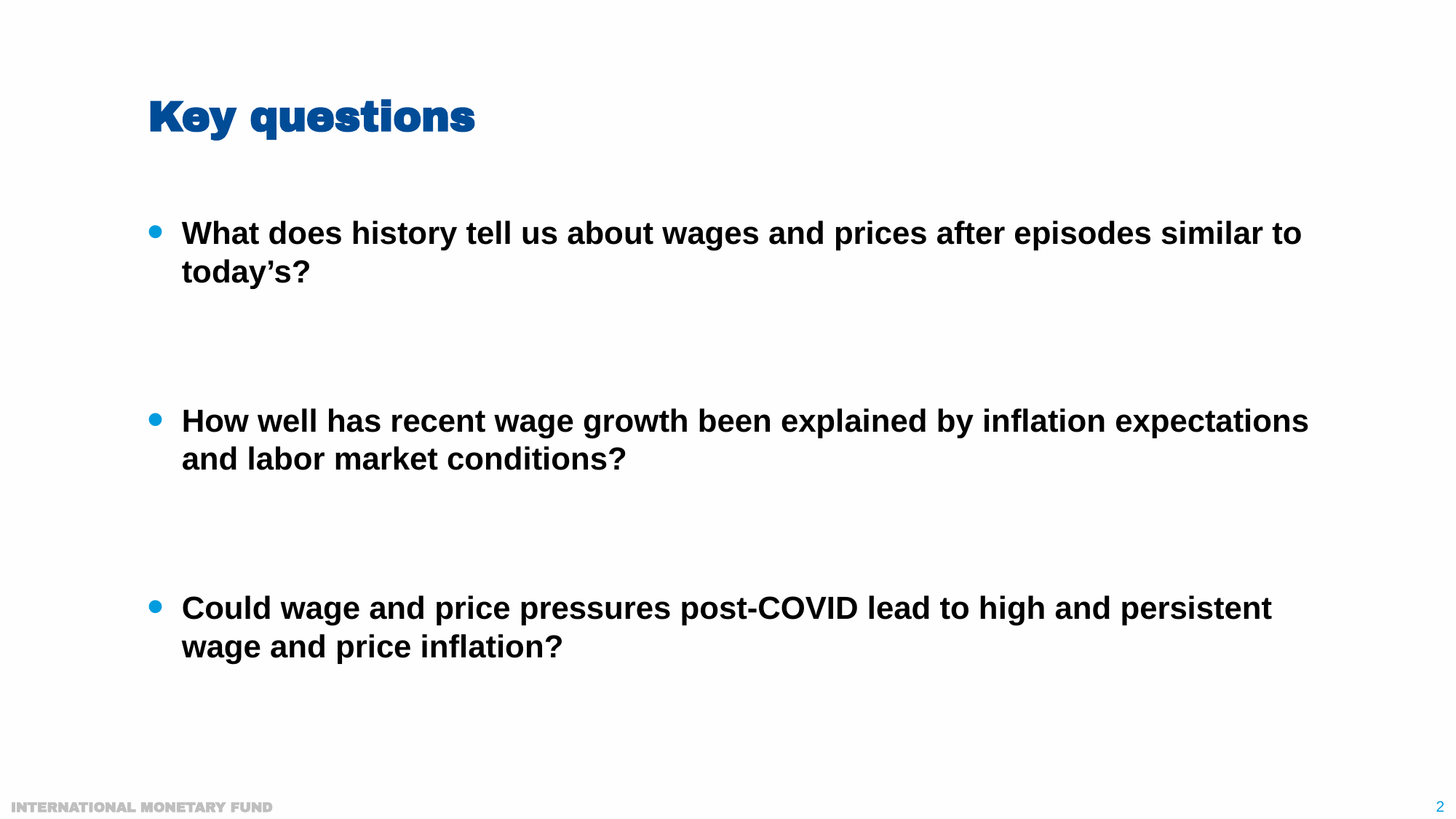

# Key questions
What does history tell us about wages and prices after episodes similar to today’s?

How well has recent wage growth been explained by inflation expectations and labor market conditions?

Could wage and price pressures post-COVID lead to high and persistent wage and price inflation?